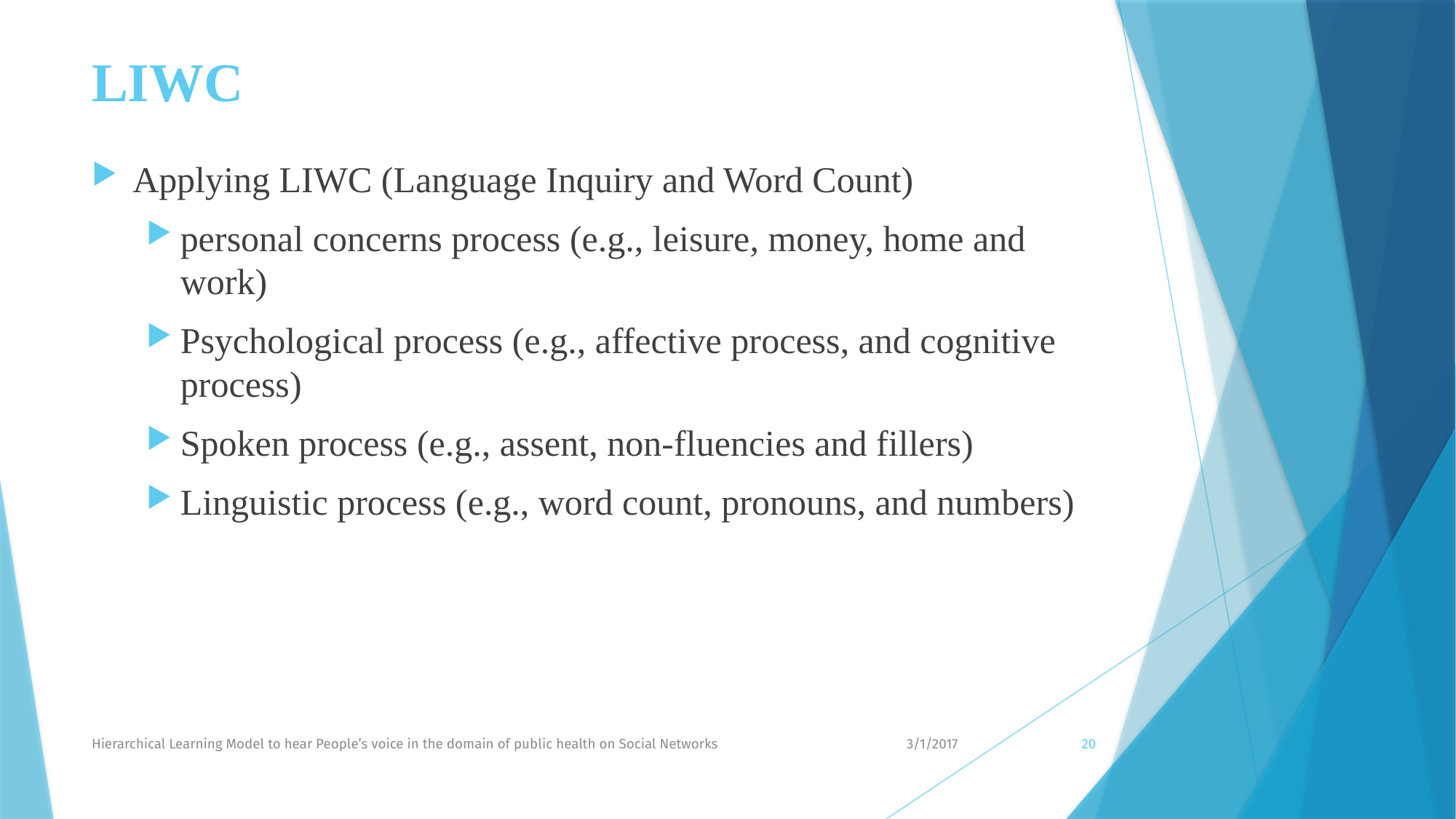

# LIWC
Applying LIWC (Language Inquiry and Word Count)
personal concerns process (e.g., leisure, money, home and work)
Psychological process (e.g., affective process, and cognitive process)
Spoken process (e.g., assent, non-fluencies and fillers)
Linguistic process (e.g., word count, pronouns, and numbers)

Hierarchical Learning Model to hear People’s voice in the domain of public health on Social Networks
3/1/2017
20